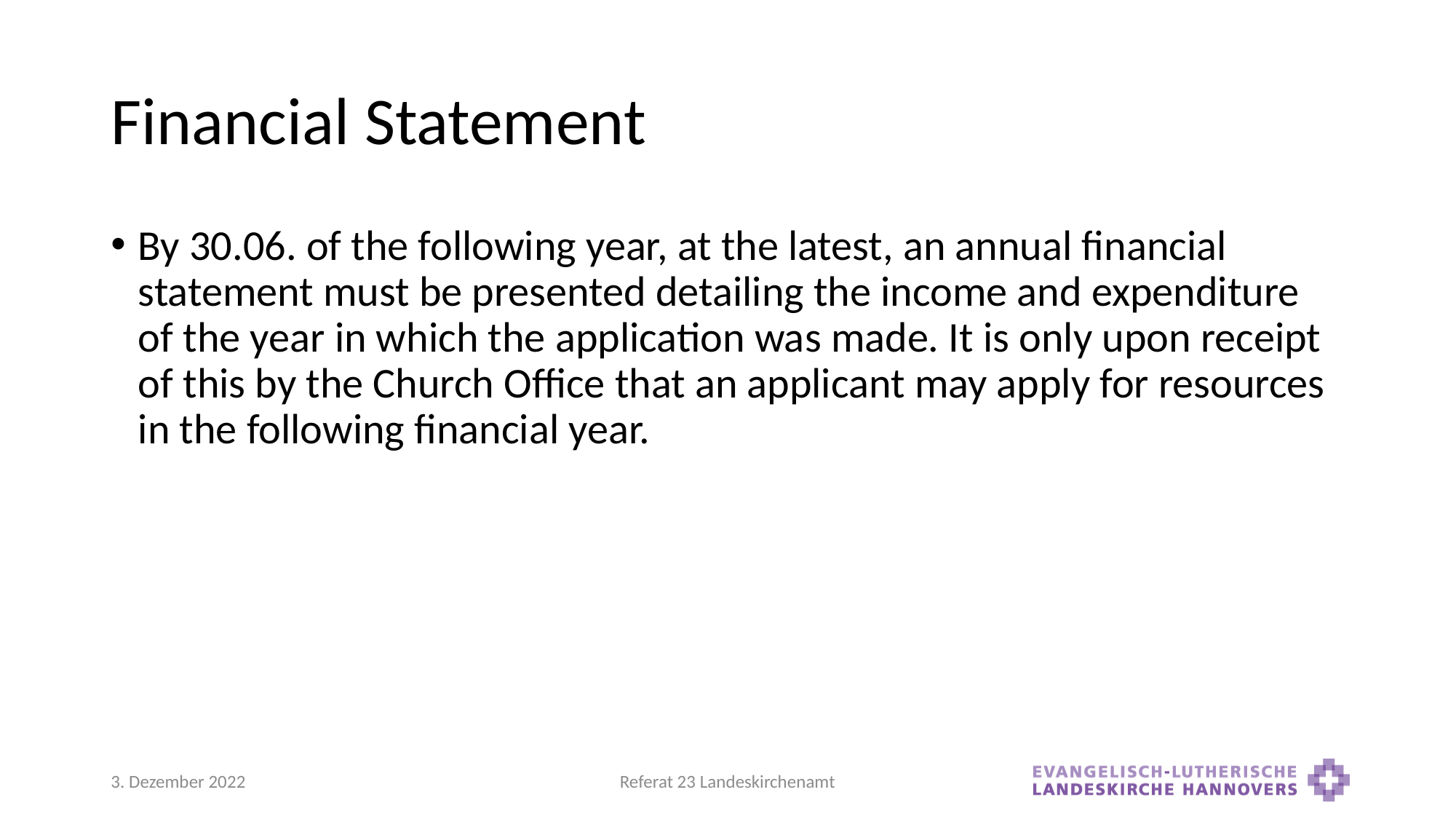

# Financial Statement
By 30.06. of the following year, at the latest, an annual financial statement must be presented detailing the income and expenditure of the year in which the application was made. It is only upon receipt of this by the Church Office that an applicant may apply for resources in the following financial year.

3. Dezember 2022
Referat 23 Landeskirchenamt